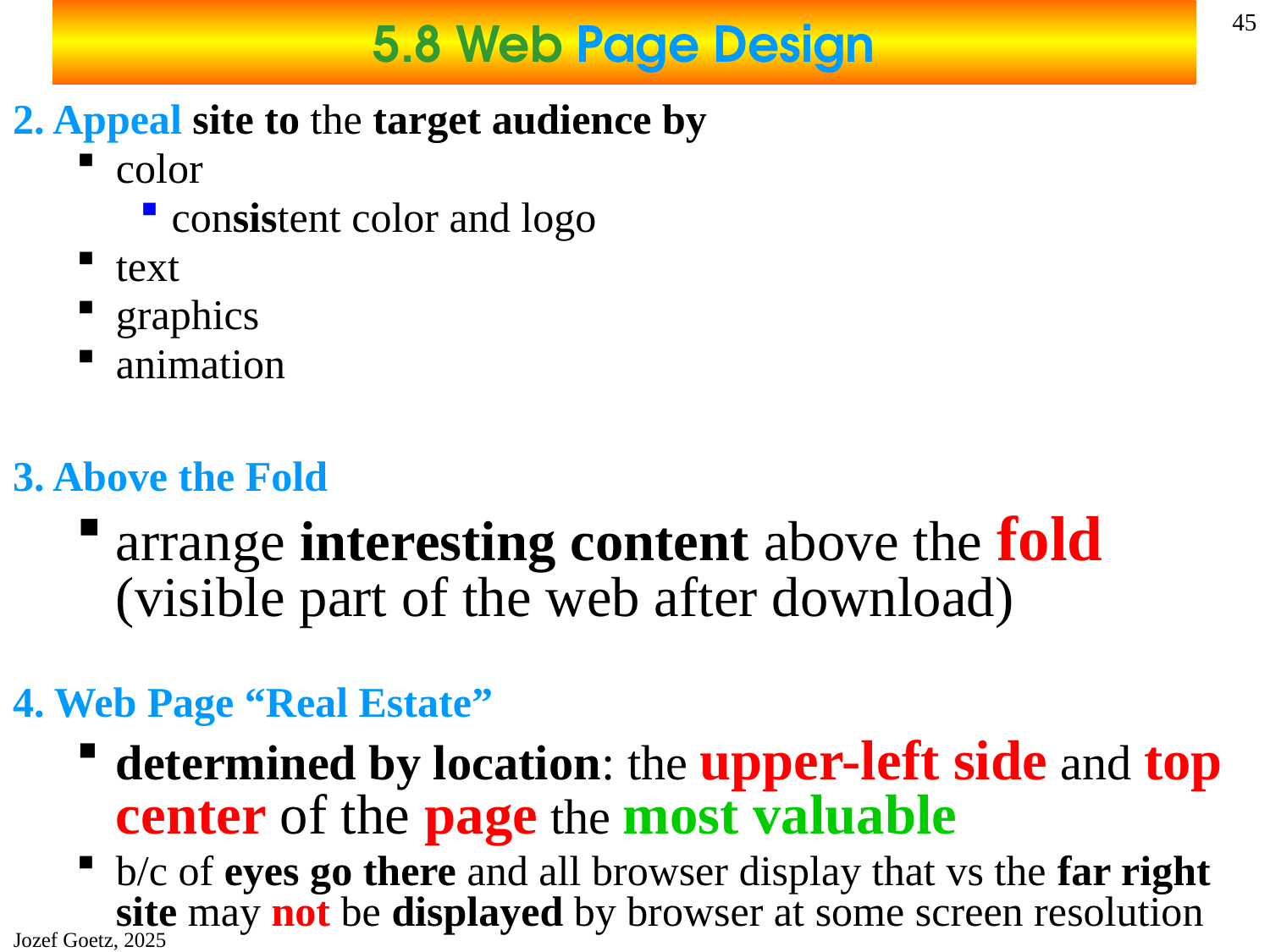

# 5.8 Web Page Design
45
2. Appeal site to the target audience by
color
consistent color and logo
text
graphics
animation

3. Above the Fold
arrange interesting content above the fold (visible part of the web after download)

4. Web Page “Real Estate”
determined by location: the upper-left side and top center of the page the most valuable
b/c of eyes go there and all browser display that vs the far right site may not be displayed by browser at some screen resolution